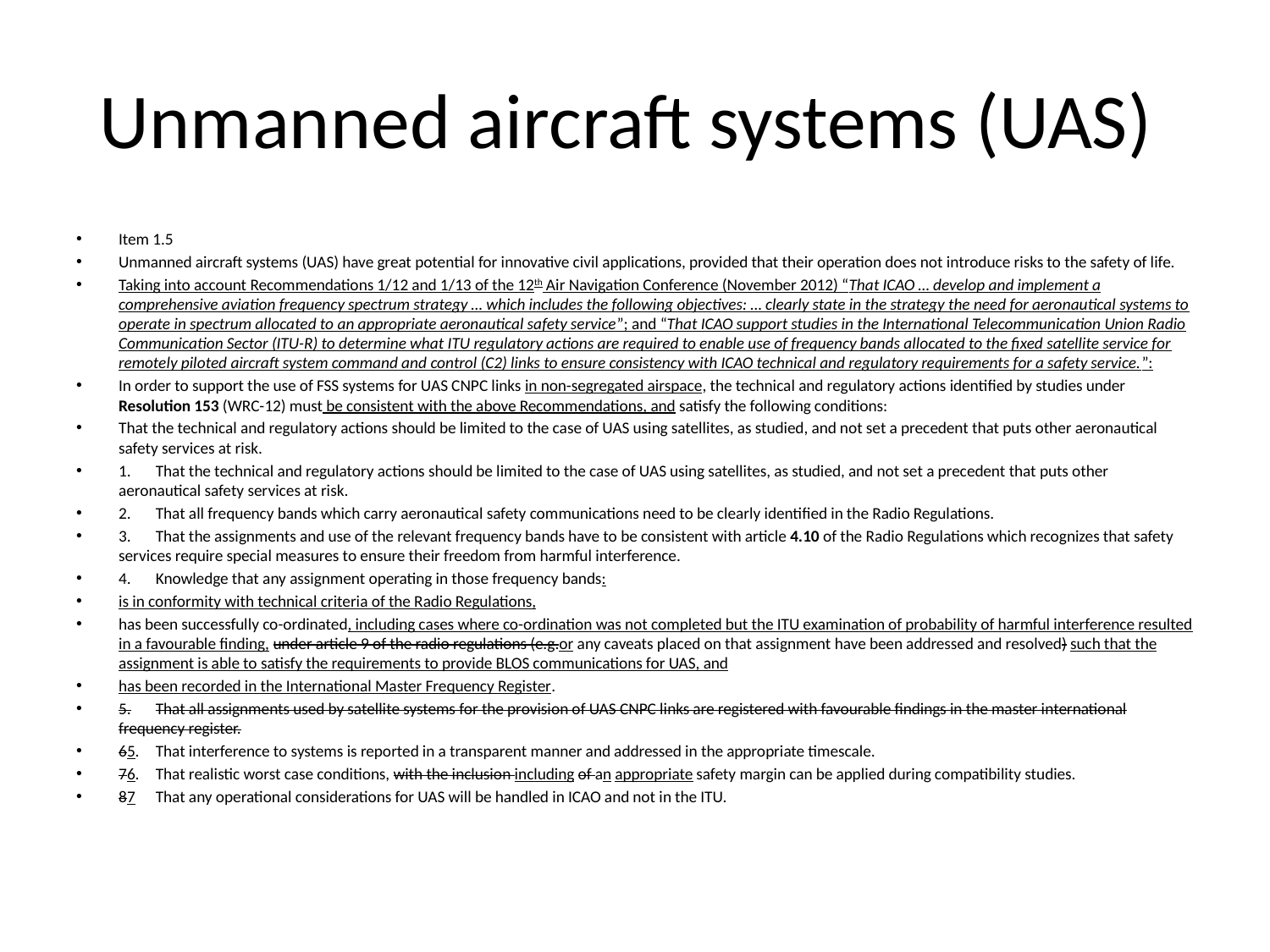

# Unmanned aircraft systems (UAS)
Item 1.5
Unmanned aircraft systems (UAS) have great potential for innovative civil applications, provided that their operation does not introduce risks to the safety of life.
Taking into account Recommendations 1/12 and 1/13 of the 12th Air Navigation Conference (November 2012) “That ICAO … develop and implement a comprehensive aviation frequency spectrum strategy … which includes the following objectives: … clearly state in the strategy the need for aeronautical systems to operate in spectrum allocated to an appropriate aeronautical safety service”; and “That ICAO support studies in the International Telecommunication Union Radio Communication Sector (ITU-R) to determine what ITU regulatory actions are required to enable use of frequency bands allocated to the fixed satellite service for remotely piloted aircraft system command and control (C2) links to ensure consistency with ICAO technical and regulatory requirements for a safety service.”:
In order to support the use of FSS systems for UAS CNPC links in non-segregated airspace, the technical and regulatory actions identified by studies under Resolution 153 (WRC-12) must be consistent with the above Recommendations, and satisfy the following conditions:
That the technical and regulatory actions should be limited to the case of UAS using satellites, as studied, and not set a precedent that puts other aeronautical safety services at risk.
1.	That the technical and regulatory actions should be limited to the case of UAS using satellites, as studied, and not set a precedent that puts other aeronautical safety services at risk.
2.	That all frequency bands which carry aeronautical safety communications need to be clearly identified in the Radio Regulations.
3.	That the assignments and use of the relevant frequency bands have to be consistent with article 4.10 of the Radio Regulations which recognizes that safety services require special measures to ensure their freedom from harmful interference.
4.	Knowledge that any assignment operating in those frequency bands:
is in conformity with technical criteria of the Radio Regulations,
has been successfully co-ordinated, including cases where co-ordination was not completed but the ITU examination of probability of harmful interference resulted in a favourable finding, under article 9 of the radio regulations (e.g.or any caveats placed on that assignment have been addressed and resolved) such that the assignment is able to satisfy the requirements to provide BLOS communications for UAS, and
has been recorded in the International Master Frequency Register.
5.	That all assignments used by satellite systems for the provision of UAS CNPC links are registered with favourable findings in the master international frequency register.
65.	That interference to systems is reported in a transparent manner and addressed in the appropriate timescale.
76.	That realistic worst case conditions, with the inclusion including of an appropriate safety margin can be applied during compatibility studies.
87	That any operational considerations for UAS will be handled in ICAO and not in the ITU.